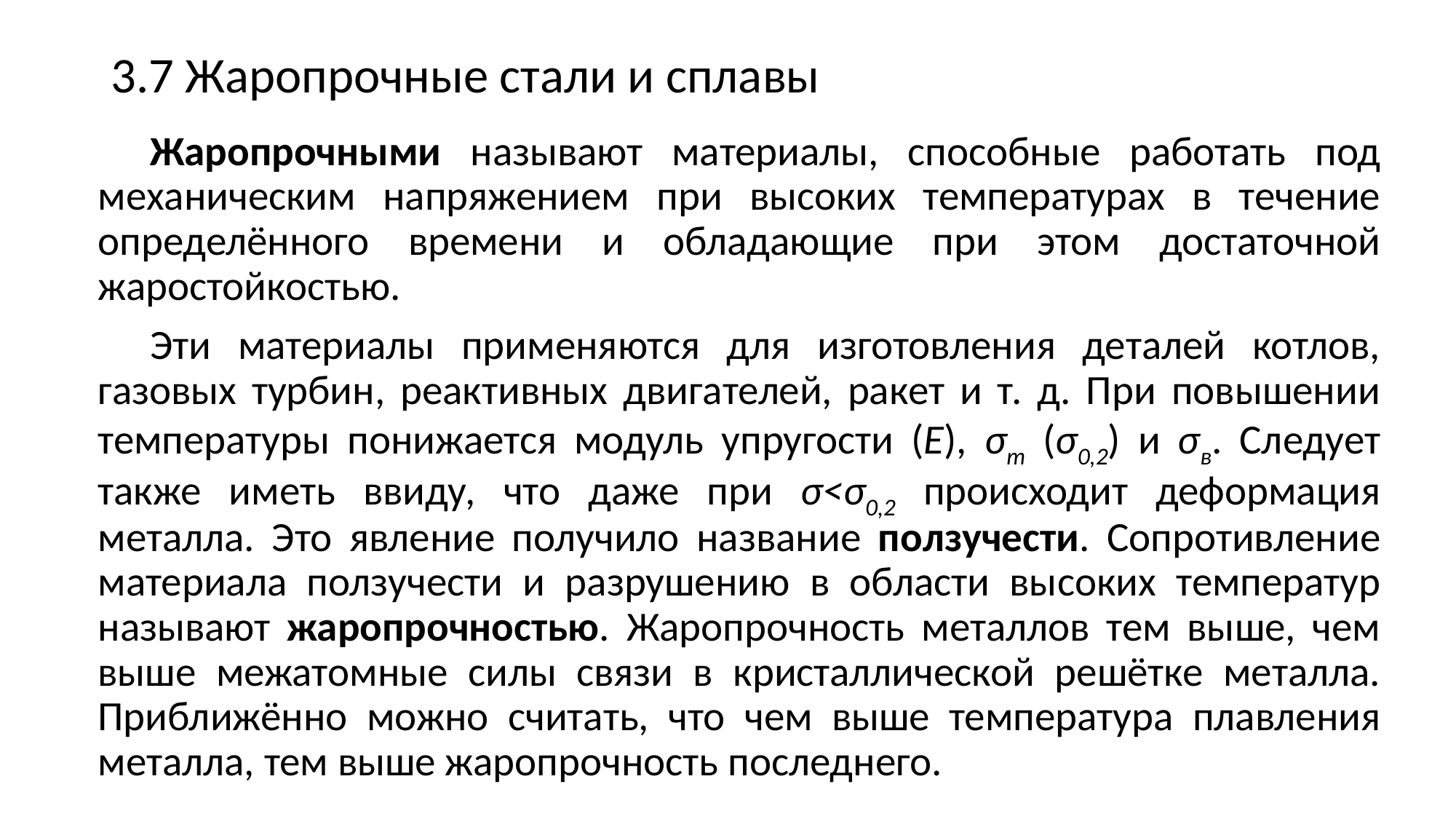

# 3.7 Жаропрочные стали и сплавы
Жаропрочными называют материалы, способные работать под механическим напряжением при высоких температурах в течение определённого времени и обладающие при этом достаточной жаростойкостью.
Эти материалы применяются для изготовления деталей котлов, газовых турбин, реактивных двигателей, ракет и т. д. При повышении температуры понижается модуль упругости (E), σт (σ0,2) и σв. Следует также иметь ввиду, что даже при σ<σ0,2 происходит деформация металла. Это явление получило название ползучести. Сопротивление материала ползучести и разрушению в области высоких температур называют жаропрочностью. Жаропрочность металлов тем выше, чем выше межатомные силы связи в кристаллической решётке металла. Приближённо можно считать, что чем выше температура плавления металла, тем выше жаропрочность последнего.